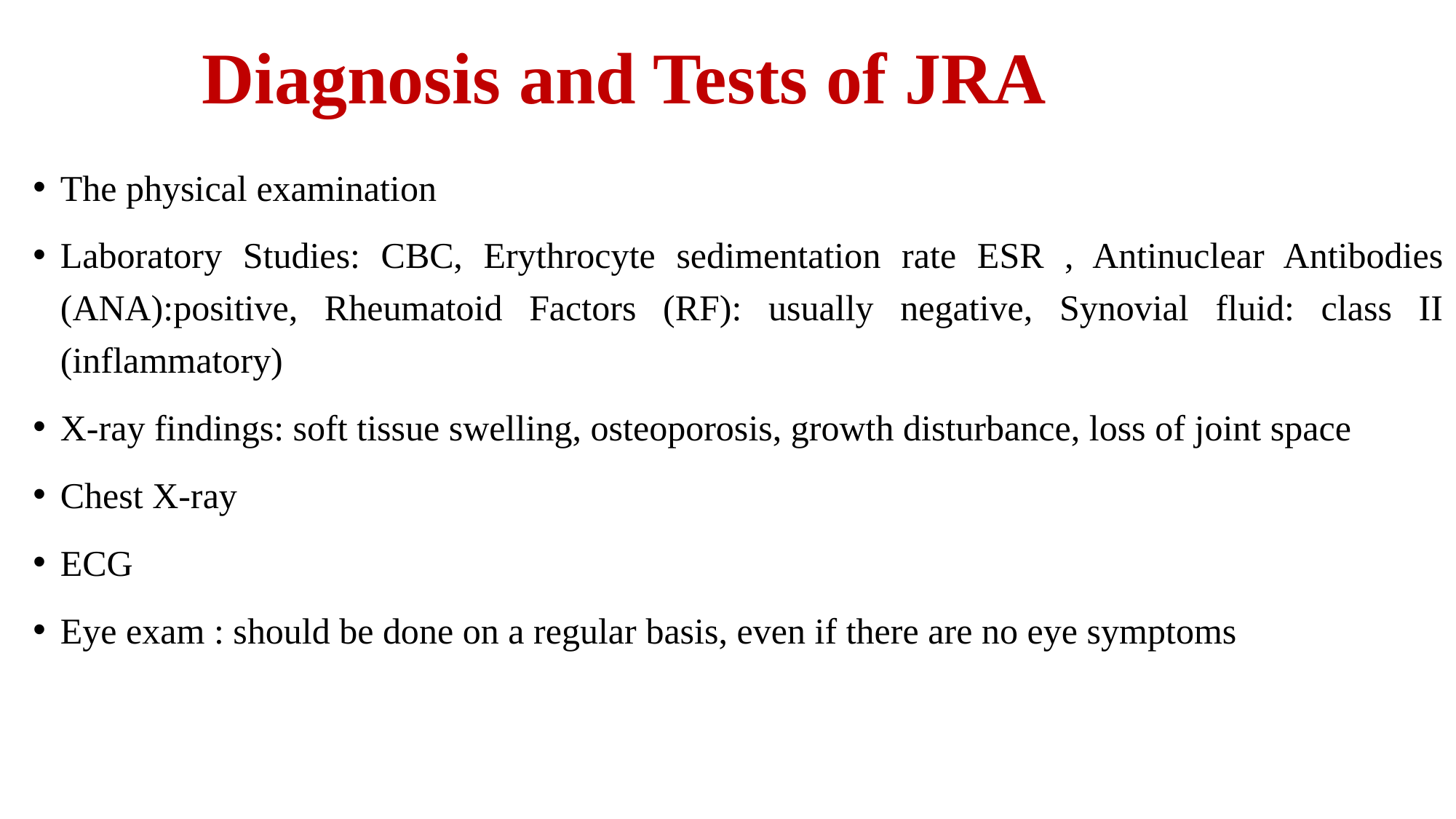

# Diagnosis and Tests of JRA
The physical examination
Laboratory Studies: CBC, Erythrocyte sedimentation rate ESR , Antinuclear Antibodies (ANA):positive, Rheumatoid Factors (RF): usually negative, Synovial fluid: class II (inflammatory)
X-ray findings: soft tissue swelling, osteoporosis, growth disturbance, loss of joint space
Chest X-ray
ECG
Eye exam : should be done on a regular basis, even if there are no eye symptoms